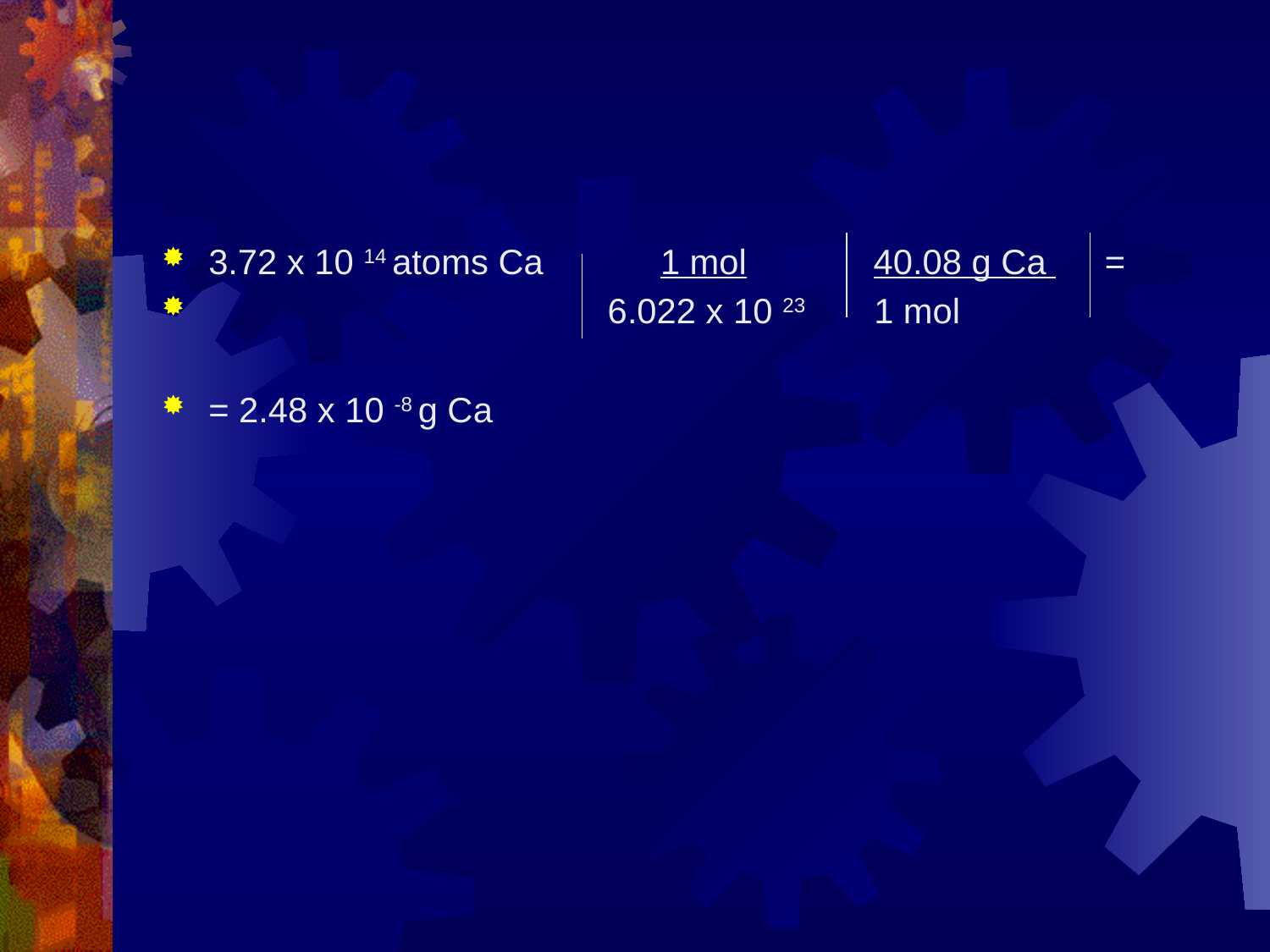

#
3.72 x 10 14 atoms Ca            1 mol             40.08 g Ca      =
                                         6.022 x 10 23            1 mol

= 2.48 x 10 -8 g Ca